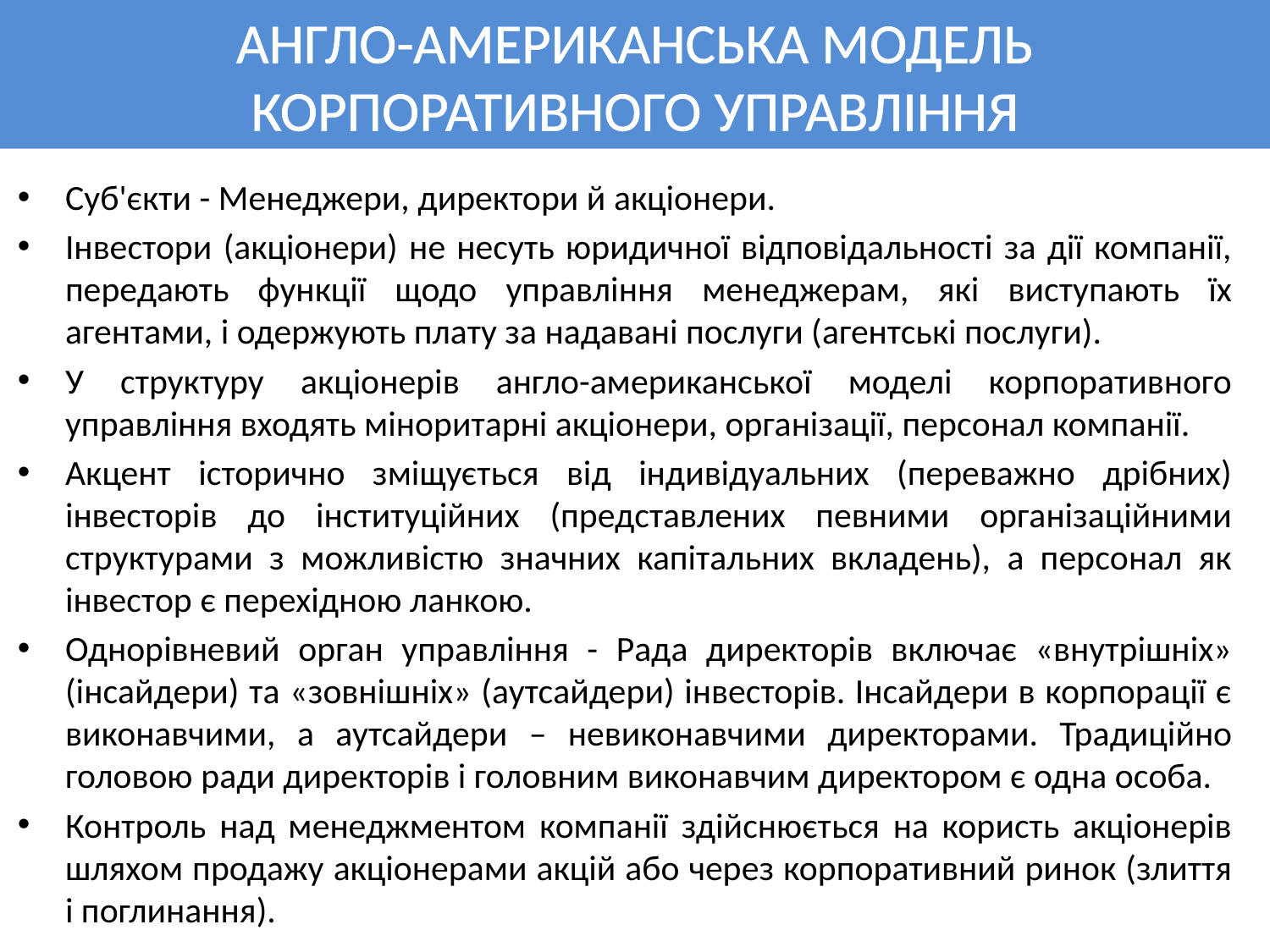

# АНГЛО-АМЕРИКАНСЬКА МОДЕЛЬ КОРПОРАТИВНОГО УПРАВЛІННЯ
Суб'єкти - Менеджери, директори й акціонери.
Інвестори (акціонери) не несуть юридичної відповідальності за дії компанії, передають функції щодо управління менеджерам, які виступають їх агентами, і одержують плату за надавані послуги (агентські послуги).
У структуру акціонерів англо-американської моделі корпоративного управління входять міноритарні акціонери, організації, персонал компанії.
Акцент історично зміщується від індивідуальних (переважно дрібних) інвесторів до інституційних (представлених певними організаційними структурами з можливістю значних капітальних вкладень), а персонал як інвестор є перехідною ланкою.
Однорівневий орган управління - Рада директорів включає «внутрішніх» (інсайдери) та «зовнішніх» (аутсайдери) інвесторів. Інсайдери в корпорації є виконавчими, а аутсайдери – невиконавчими директорами. Традиційно головою ради директорів і головним виконавчим директором є одна особа.
Контроль над менеджментом компанії здійснюється на користь акціонерів шляхом продажу акціонерами акцій або через корпоративний ринок (злиття і поглинання).